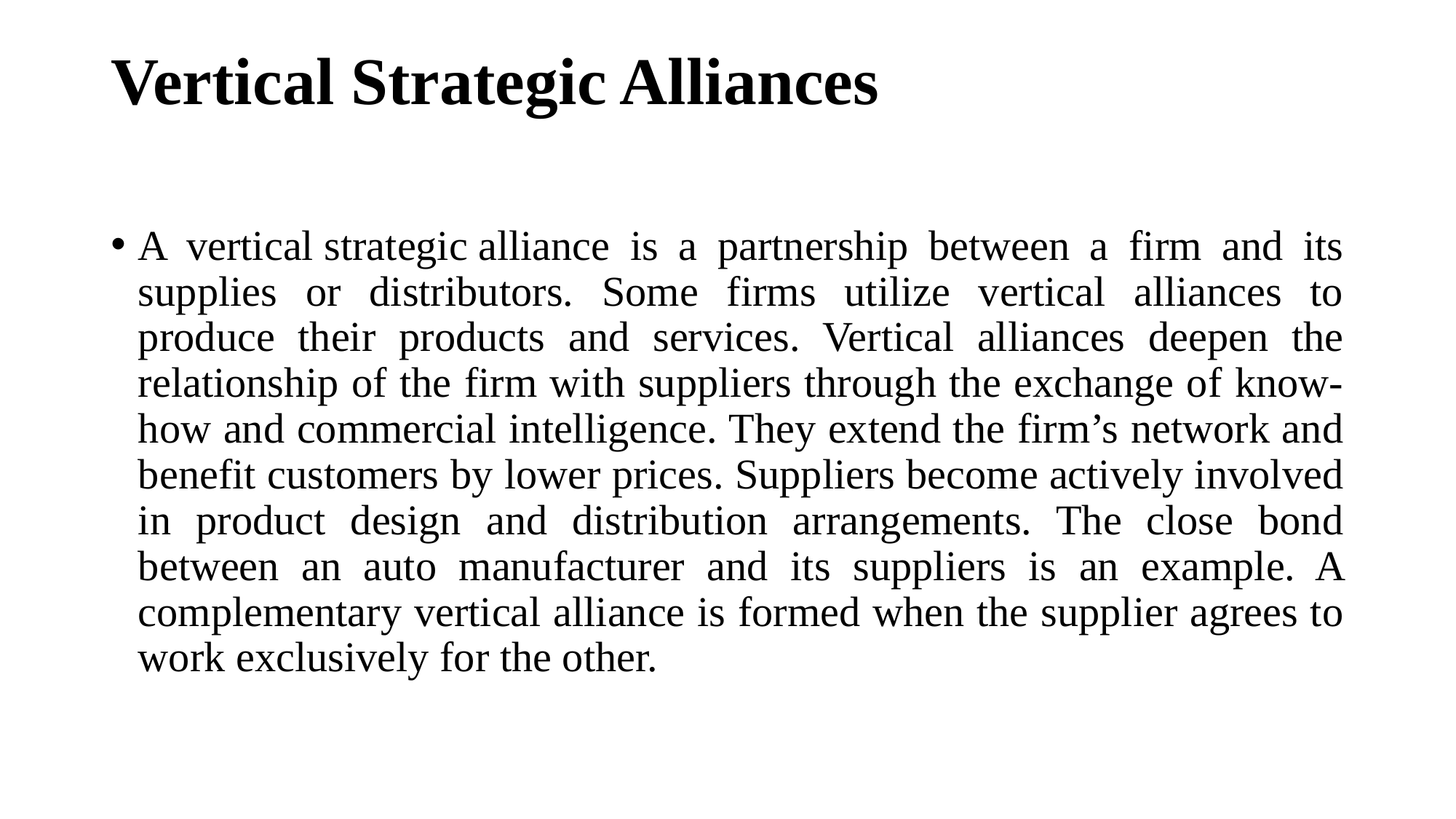

# Vertical Strategic Alliances
A vertical strategic alliance is a partnership between a firm and its supplies or distributors. Some firms utilize vertical alliances to produce their products and services. Vertical alliances deepen the relationship of the firm with suppliers through the exchange of know-how and commercial intelligence. They extend the firm’s network and benefit customers by lower prices. Suppliers become actively involved in product design and distribution arrangements. The close bond between an auto manufacturer and its suppliers is an example. A complementary vertical alliance is formed when the supplier agrees to work exclusively for the other.